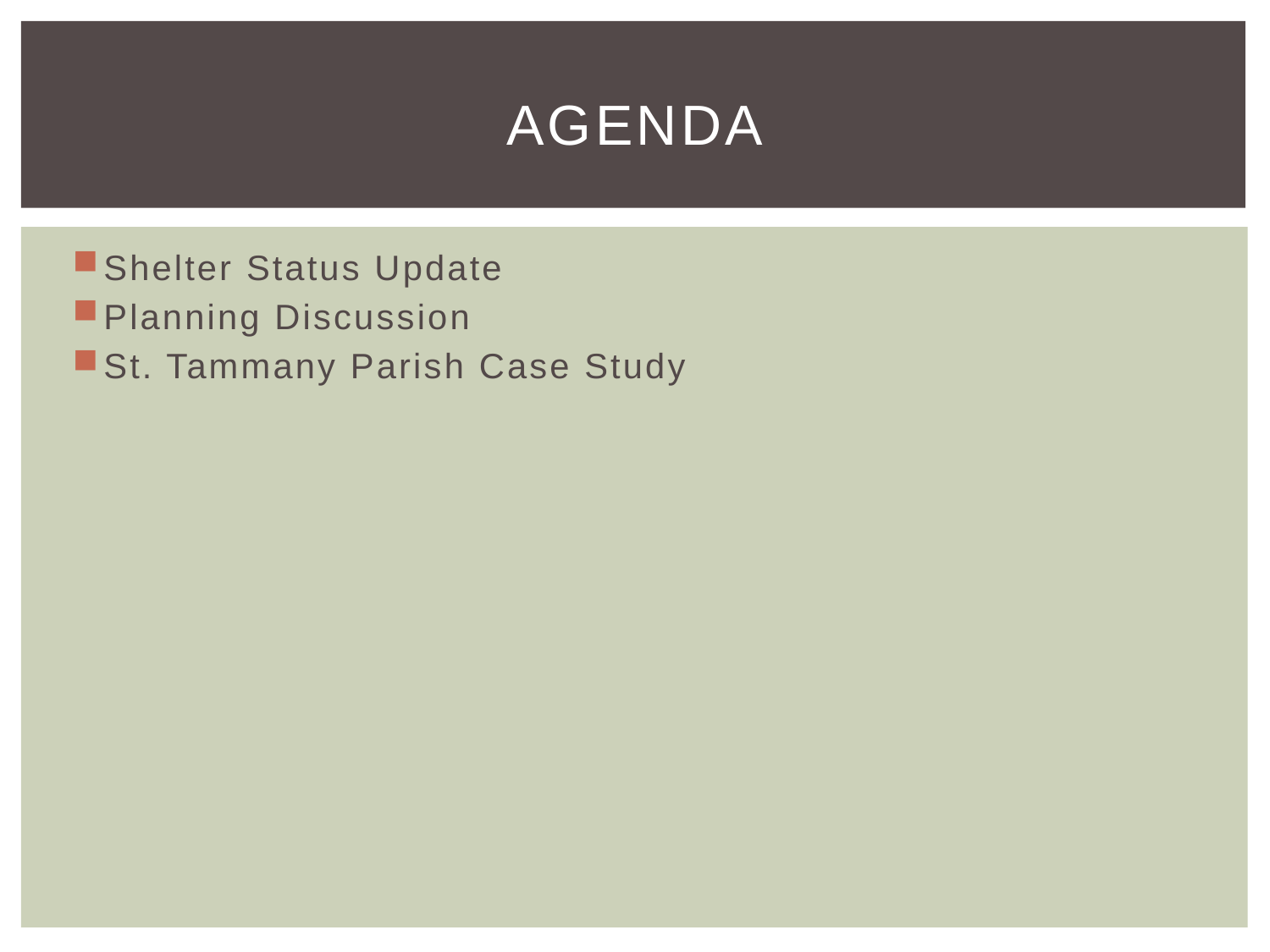

# Agenda
Shelter Status Update
Planning Discussion
St. Tammany Parish Case Study